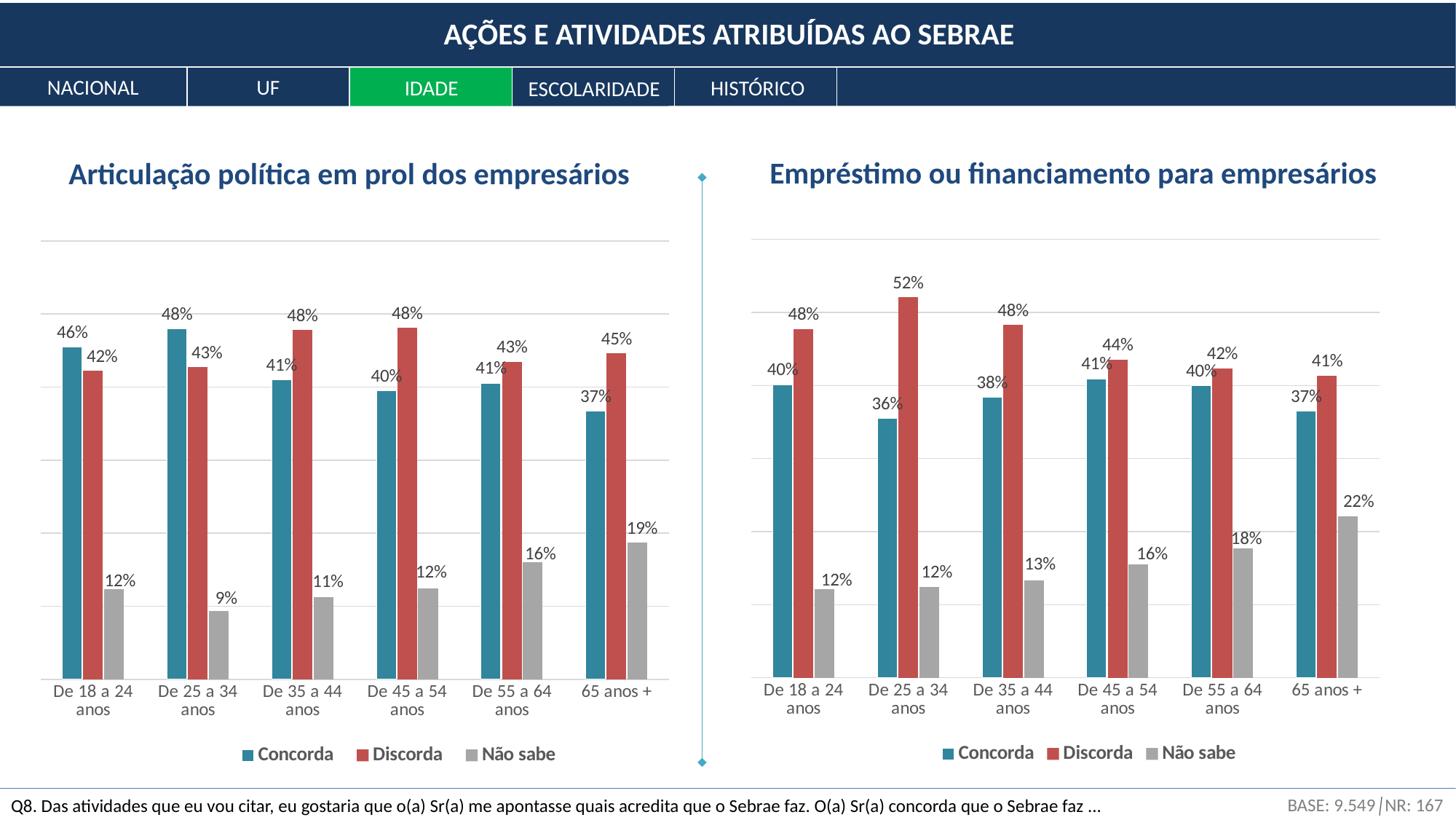

AÇÕES E ATIVIDADES ATRIBUÍDAS AO SEBRAE
NACIONAL
UF
HISTÓRICO
IDADE
ESCOLARIDADE
Empréstimo ou financiamento para empresários
Articulação política em prol dos empresários

### Chart

| Category | Concorda | Discorda | Não sabe |
|---|---|---|---|
| De 18 a 24 anos | 0.40129629586237586 | 0.4772663818693416 | 0.12143732226828254 |
| De 25 a 34 anos | 0.3550077710203029 | 0.5204440505056865 | 0.1245481784740106 |
| De 35 a 44 anos | 0.3840868536461048 | 0.4827825610052077 | 0.13313058534868755 |
| De 45 a 54 anos | 0.40926101823371497 | 0.4355720594558705 | 0.1551669223104145 |
| De 55 a 64 anos | 0.39960717130703555 | 0.42360077757859493 | 0.1767920511143695 |
| 65 anos + | 0.36524388444670314 | 0.4137099433371846 | 0.22104617221611225 |

### Chart

| Category | Concorda | Discorda | Não sabe |
|---|---|---|---|
| De 18 a 24 anos | 0.45504645875777006 | 0.42203578597771213 | 0.1229177552645178 |
| De 25 a 34 anos | 0.47945275174821156 | 0.42722377594977895 | 0.09332347230200956 |
| De 35 a 44 anos | 0.4096651099181471 | 0.4780380966483834 | 0.11229679343346952 |
| De 45 a 54 anos | 0.3950293213394055 | 0.48083376432966807 | 0.1241369143309265 |
| De 55 a 64 anos | 0.40546557435094543 | 0.4344887331331935 | 0.16004569251586104 |
| 65 anos + | 0.36691557168398037 | 0.44605472770563453 | 0.1870297006103851 |
BASE: 9.549│NR: 167
Q8. Das atividades que eu vou citar, eu gostaria que o(a) Sr(a) me apontasse quais acredita que o Sebrae faz. O(a) Sr(a) concorda que o Sebrae faz ...